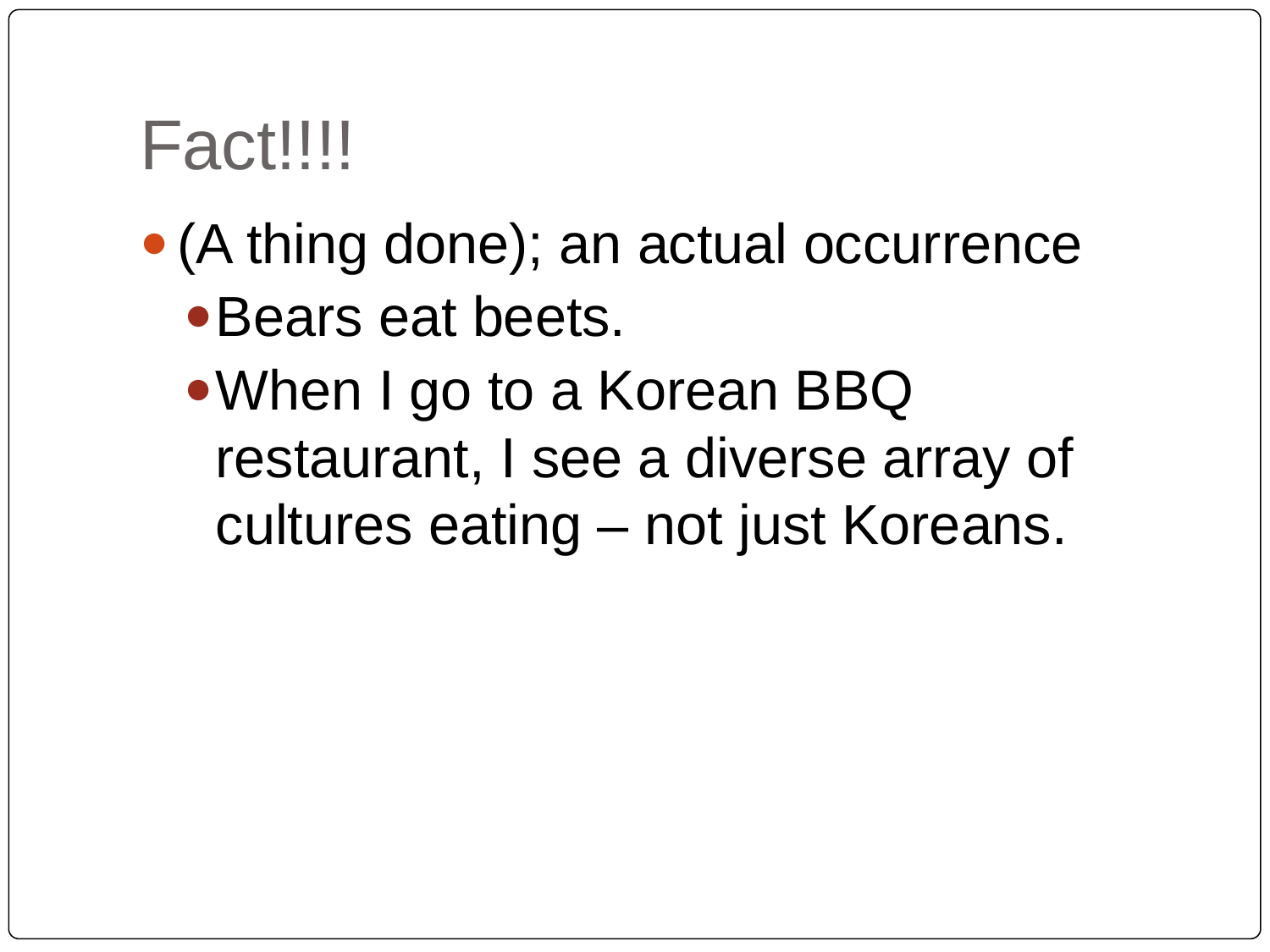

# Fact!!!!
(A thing done); an actual occurrence
Bears eat beets.
When I go to a Korean BBQ restaurant, I see a diverse array of cultures eating – not just Koreans.